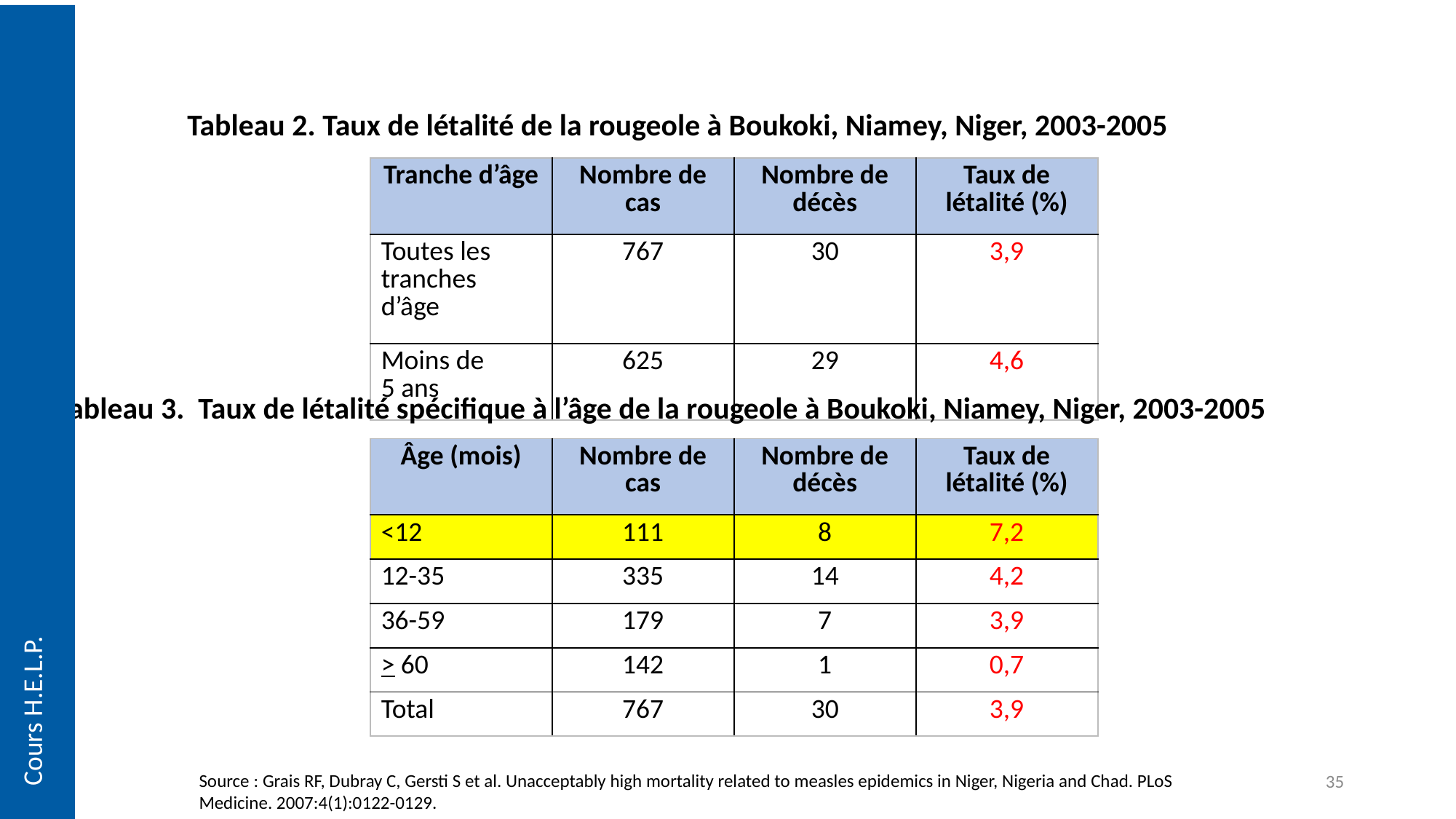

Tableau 2. Taux de létalité de la rougeole à Boukoki, Niamey, Niger, 2003-2005

| Tranche d’âge | Nombre de cas | Nombre de décès | Taux de létalité (%) |
| --- | --- | --- | --- |
| Toutes les tranches d’âge | 767 | 30 | 3,9 |
| Moins de 5 ans | 625 | 29 | 4,6 |
Tableau 3.  Taux de létalité spécifique à l’âge de la rougeole à Boukoki, Niamey, Niger, 2003-2005

| Âge (mois) | Nombre de cas | Nombre de décès | Taux de létalité (%) |
| --- | --- | --- | --- |
| <12 | 111 | 8 | 7,2 |
| 12-35 | 335 | 14 | 4,2 |
| 36-59 | 179 | 7 | 3,9 |
| > 60 | 142 | 1 | 0,7 |
| Total | 767 | 30 | 3,9 |
Cours H.E.L.P.
35
Source : Grais RF, Dubray C, Gersti S et al. Unacceptably high mortality related to measles epidemics in Niger, Nigeria and Chad. PLoS Medicine. 2007:4(1):0122-0129.